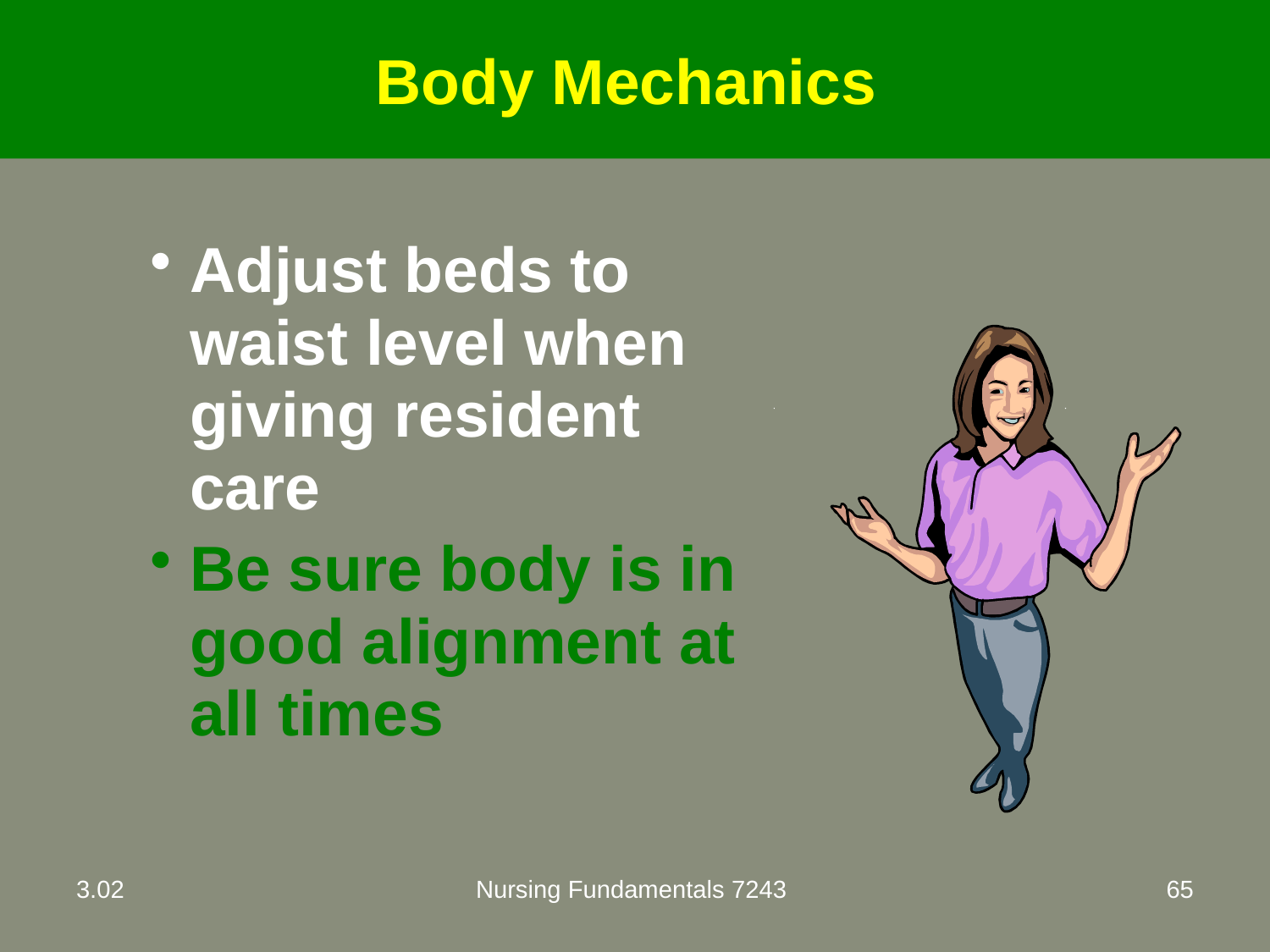

# Body Mechanics
Adjust beds to waist level when giving resident care
Be sure body is in good alignment at all times

3.02
Nursing Fundamentals 7243
65